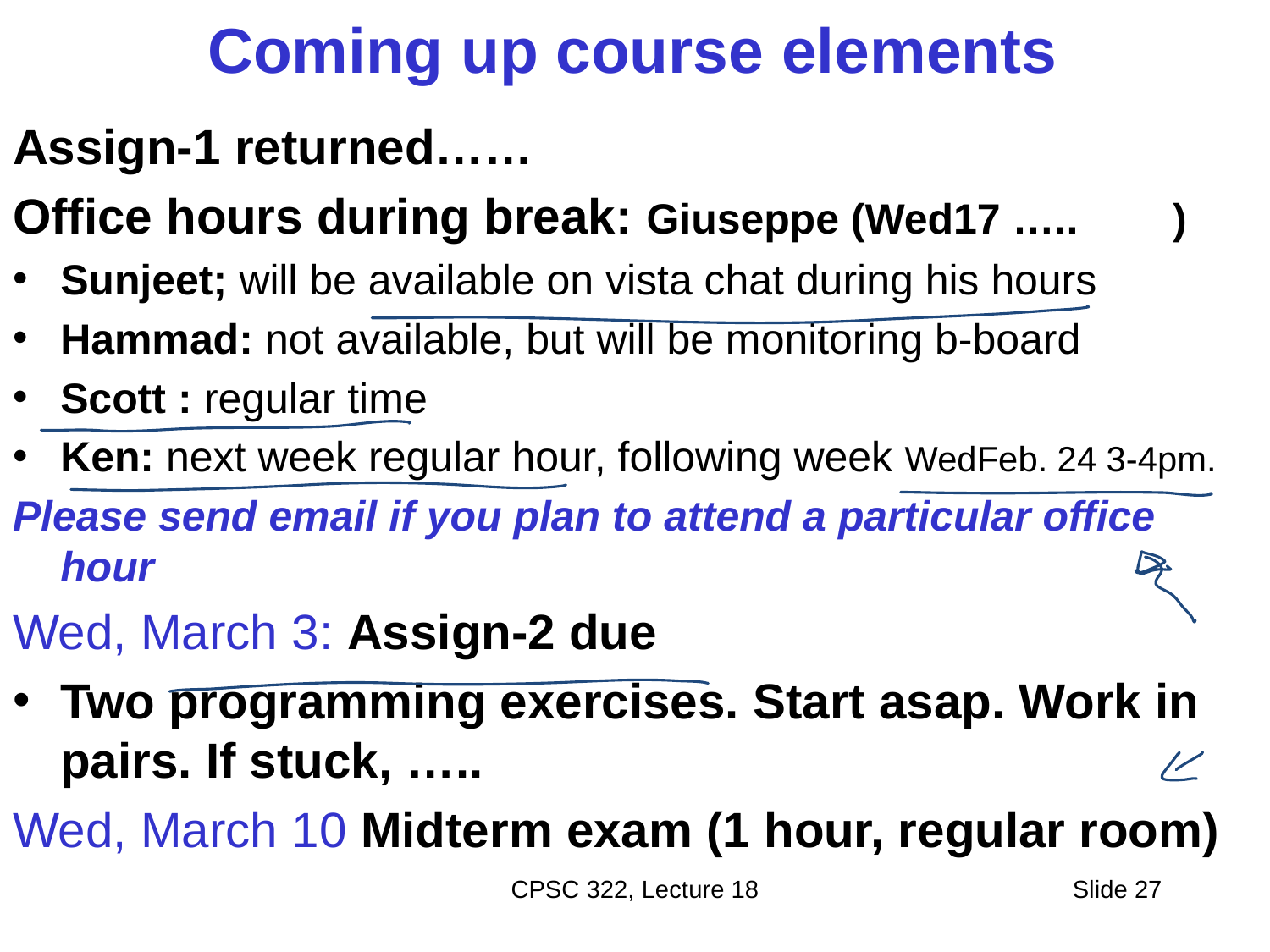

# Coming up course elements
Assign-1 returned……
Office hours during break: Giuseppe (Wed17 …..        )
Sunjeet; will be available on vista chat during his hours
Hammad: not available, but will be monitoring b-board
Scott : regular time
Ken: next week regular hour, following week WedFeb. 24 3-4pm.
Please send email if you plan to attend a particular office hour
Wed, March 3: Assign-2 due
Two programming exercises. Start asap. Work in pairs. If stuck, …..
Wed, March 10 Midterm exam (1 hour, regular room)
CPSC 322, Lecture 18
Slide 27